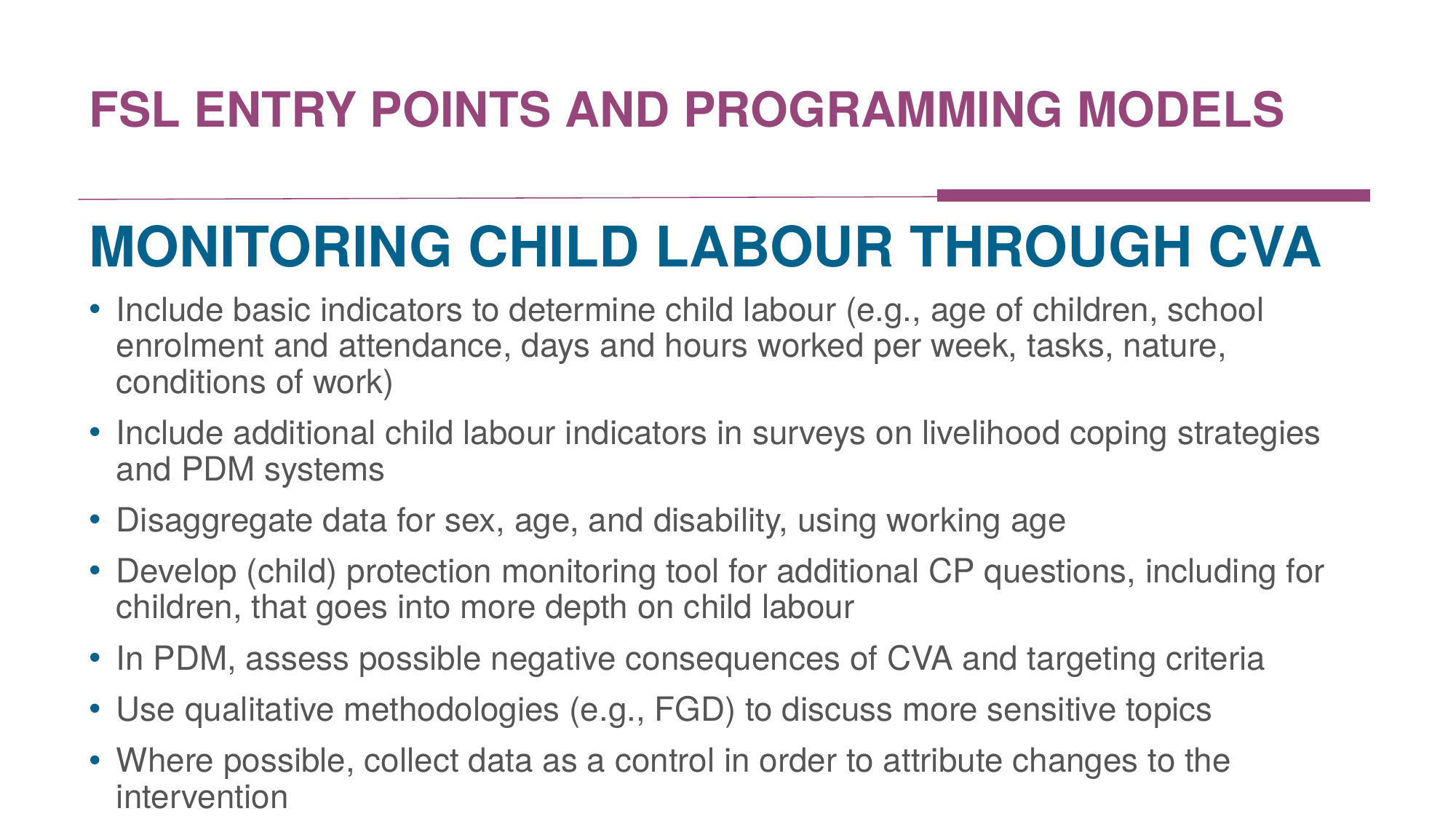

# FSL ENTRY POINTS AND PROGRAMMING MODELS
MONITORING CHILD LABOUR THROUGH CVA

Include basic indicators to determine child labour (e.g., age of children, school enrolment and attendance, days and hours worked per week, tasks, nature, conditions of work)
Include additional child labour indicators in surveys on livelihood coping strategies and PDM systems
Disaggregate data for sex, age, and disability, using working age
Develop (child) protection monitoring tool for additional CP questions, including for children, that goes into more depth on child labour
In PDM, assess possible negative consequences of CVA and targeting criteria
Use qualitative methodologies (e.g., FGD) to discuss more sensitive topics
Where possible, collect data as a control in order to attribute changes to the intervention